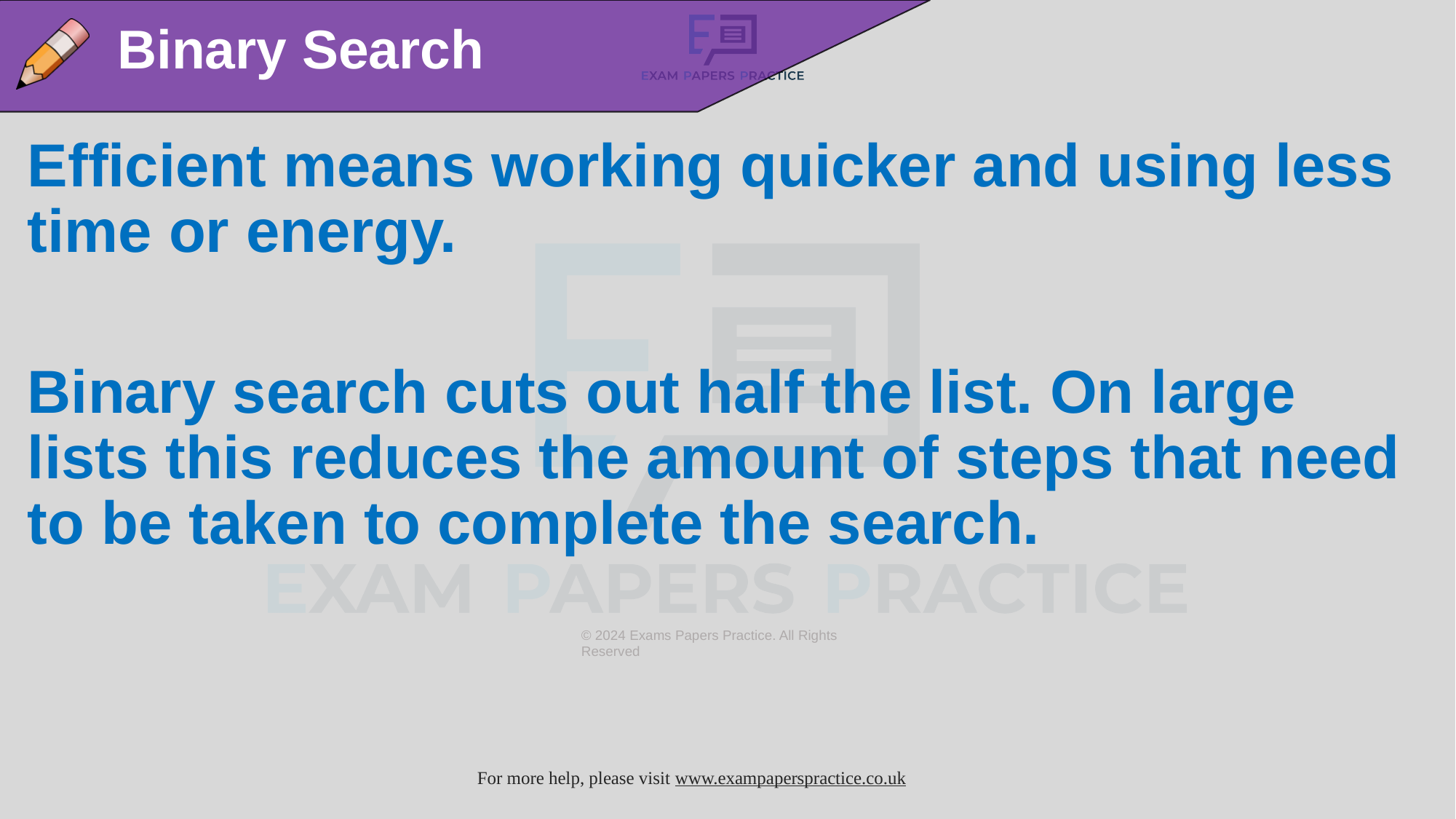

Binary Search
Efficient means working quicker and using less time or energy.

Binary search cuts out half the list. On large lists this reduces the amount of steps that need to be taken to complete the search.